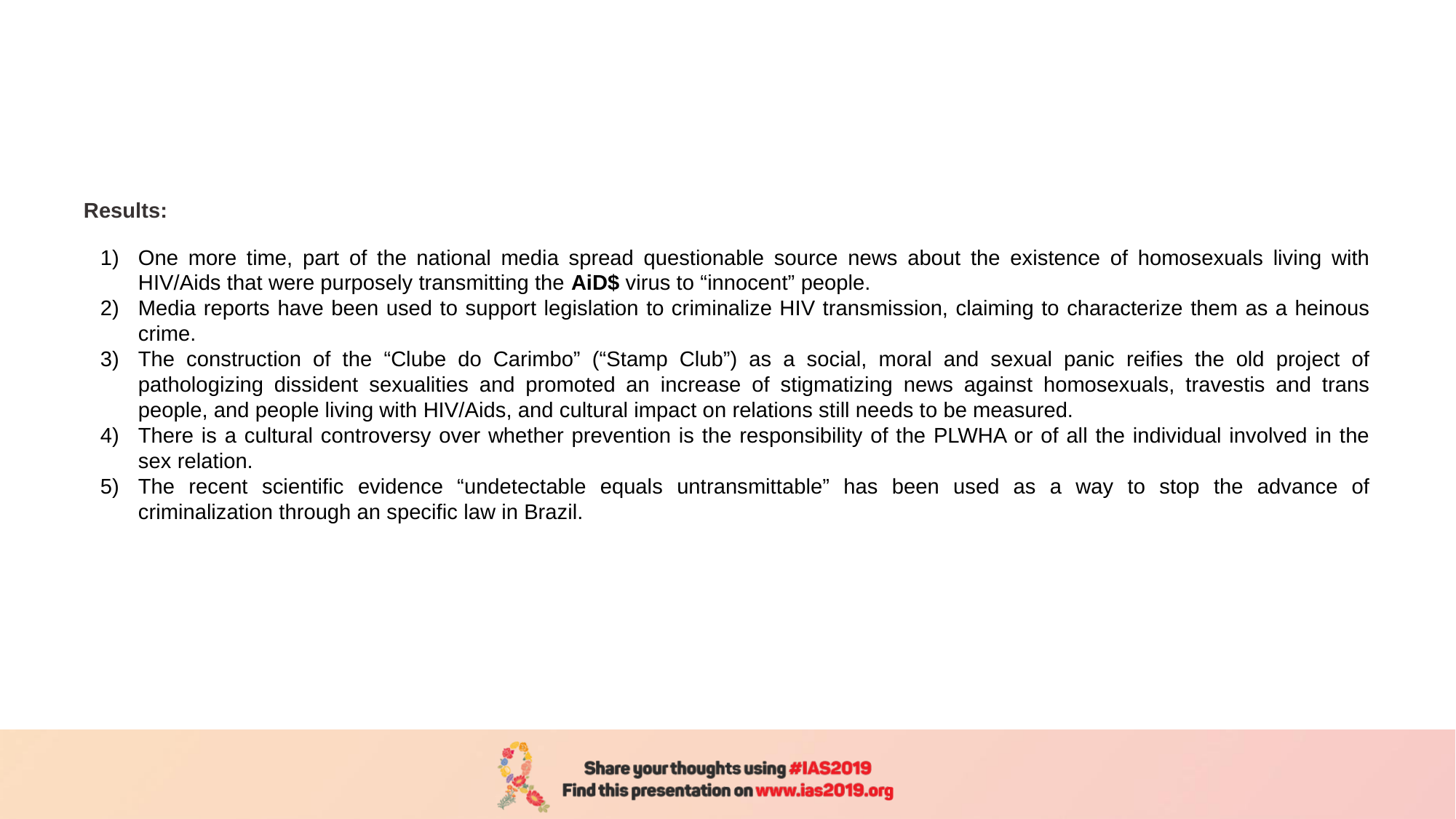

#
Results:

One more time, part of the national media spread questionable source news about the existence of homosexuals living with HIV/Aids that were purposely transmitting the AiD$ virus to “innocent” people.
Media reports have been used to support legislation to criminalize HIV transmission, claiming to characterize them as a heinous crime.
The construction of the “Clube do Carimbo” (“Stamp Club”) as a social, moral and sexual panic reifies the old project of pathologizing dissident sexualities and promoted an increase of stigmatizing news against homosexuals, travestis and trans people, and people living with HIV/Aids, and cultural impact on relations still needs to be measured.
There is a cultural controversy over whether prevention is the responsibility of the PLWHA or of all the individual involved in the sex relation.
The recent scientific evidence “undetectable equals untransmittable” has been used as a way to stop the advance of criminalization through an specific law in Brazil.